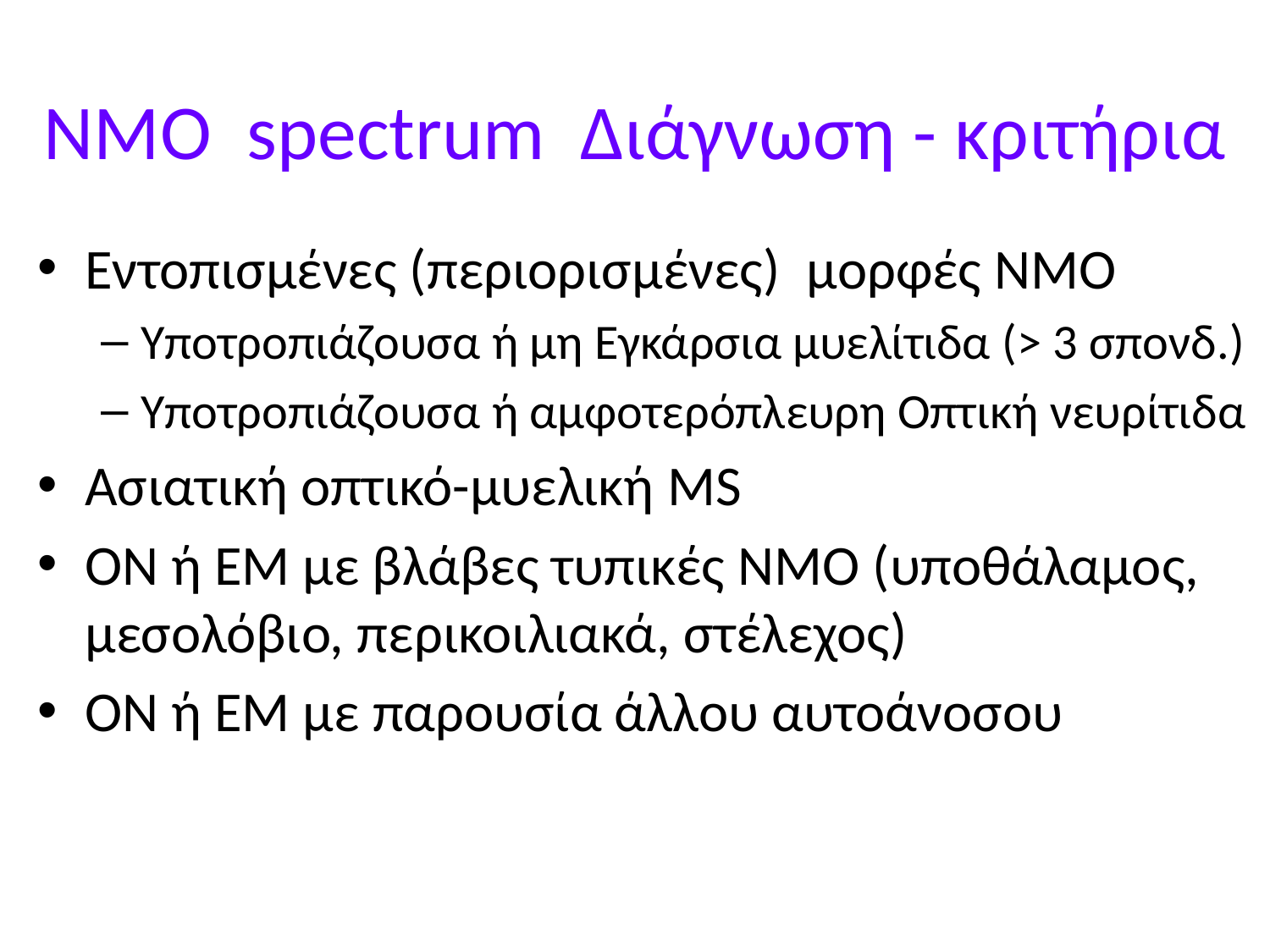

NMO  spectrum  Διάγνωση - κριτήρια
Εντοπισμένες (περιορισμένες)  μορφές ΝΜΟ
Υποτροπιάζουσα ή μη Εγκάρσια μυελίτιδα (> 3 σπονδ.)
Υποτροπιάζουσα ή αμφοτερόπλευρη Οπτική νευρίτιδα
Ασιατική οπτικό-μυελική MS
ΟΝ ή ΕΜ με βλάβες τυπικές NMO (υποθάλαμος, μεσολόβιο, περικοιλιακά, στέλεχος)
ON ή ΕΜ με παρουσία άλλου αυτοάνοσου